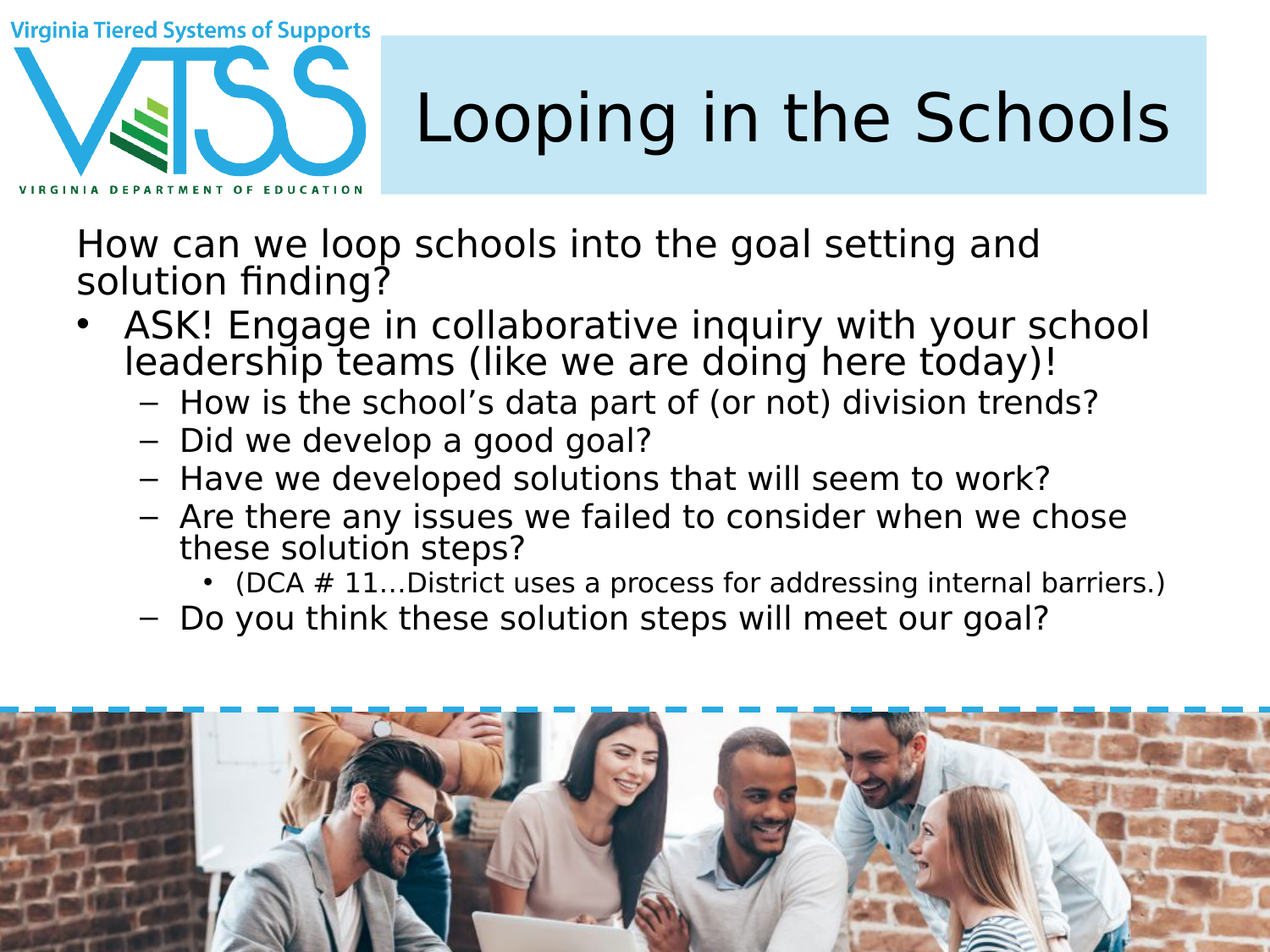

# Looping in the Schools
How can we loop schools into the goal setting and solution finding?
ASK! Engage in collaborative inquiry with your school leadership teams (like we are doing here today)!
How is the school’s data part of (or not) division trends?
Did we develop a good goal?
Have we developed solutions that will seem to work?
Are there any issues we failed to consider when we chose these solution steps?
(DCA # 11…District uses a process for addressing internal barriers.)
Do you think these solution steps will meet our goal?